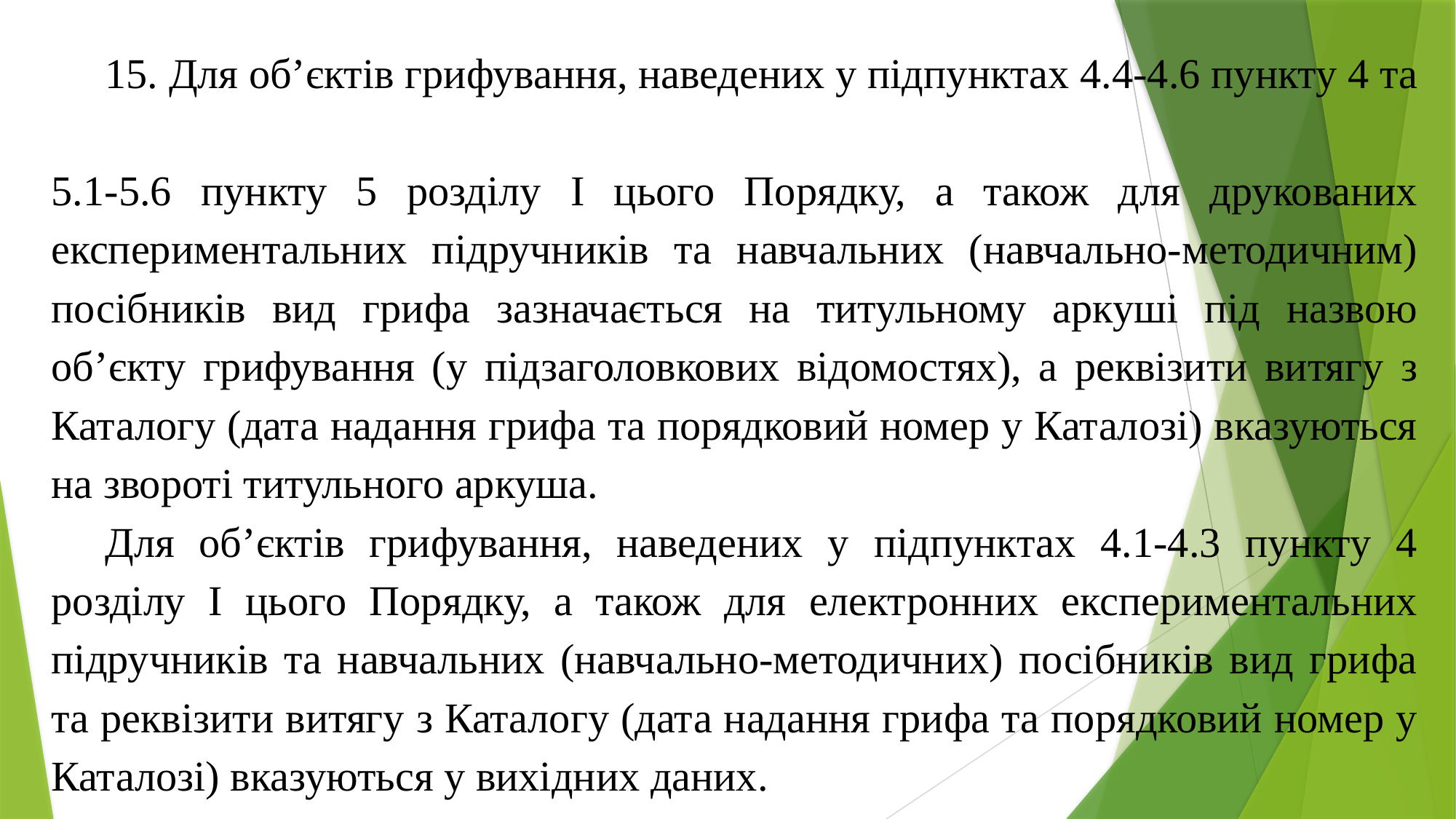

15. Для об’єктів грифування, наведених у підпунктах 4.4-4.6 пункту 4 та
5.1-5.6 пункту 5 розділу І цього Порядку, а також для друкованих експериментальних підручників та навчальних (навчально-методичним) посібників вид грифа зазначається на титульному аркуші під назвою об’єкту грифування (у підзаголовкових відомостях), а реквізити витягу з Каталогу (дата надання грифа та порядковий номер у Каталозі) вказуються на звороті титульного аркуша.
Для об’єктів грифування, наведених у підпунктах 4.1-4.3 пункту 4 розділу І цього Порядку, а також для електронних експериментальних підручників та навчальних (навчально-методичних) посібників вид грифа та реквізити витягу з Каталогу (дата надання грифа та порядковий номер у Каталозі) вказуються у вихідних даних.